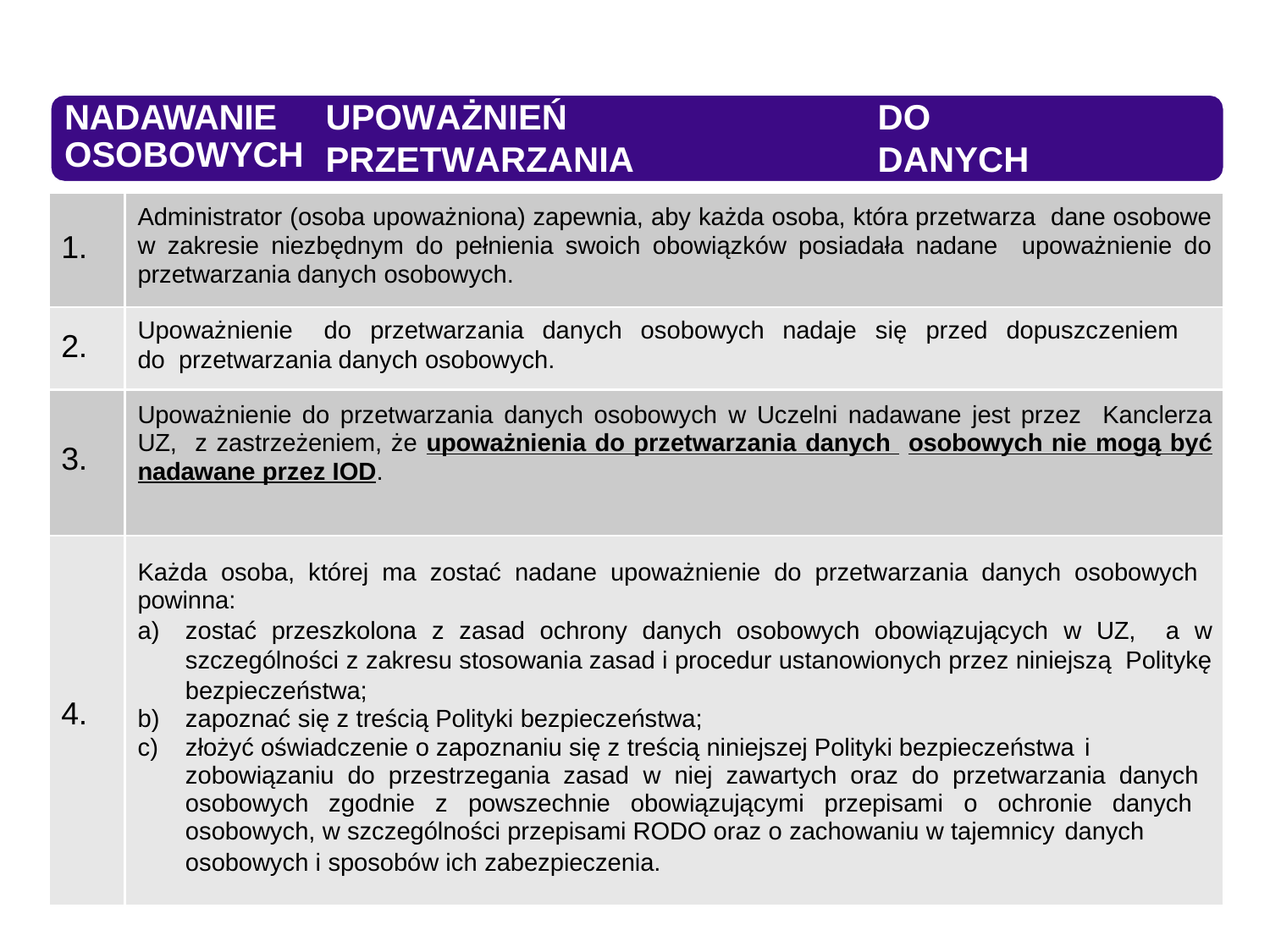

# UPOWAŻNIEŃ	DO	PRZETWARZANIA	DANYCH
NADAWANIE  OSOBOWYCH

| 1. | Administrator (osoba upoważniona) zapewnia, aby każda osoba, która przetwarza dane osobowe w zakresie niezbędnym do pełnienia swoich obowiązków posiadała nadane upoważnienie do przetwarzania danych osobowych. |
| --- | --- |
| 2. | Upoważnienie do przetwarzania danych osobowych nadaje się przed dopuszczeniem do przetwarzania danych osobowych. |
| 3. | Upoważnienie do przetwarzania danych osobowych w Uczelni nadawane jest przez Kanclerza UZ, z zastrzeżeniem, że upoważnienia do przetwarzania danych osobowych nie mogą być nadawane przez IOD. |
| 4. | Każda osoba, której ma zostać nadane upoważnienie do przetwarzania danych osobowych powinna: zostać przeszkolona z zasad ochrony danych osobowych obowiązujących w UZ, a w szczególności z zakresu stosowania zasad i procedur ustanowionych przez niniejszą Politykę bezpieczeństwa; zapoznać się z treścią Polityki bezpieczeństwa; złożyć oświadczenie o zapoznaniu się z treścią niniejszej Polityki bezpieczeństwa i zobowiązaniu do przestrzegania zasad w niej zawartych oraz do przetwarzania danych osobowych zgodnie z powszechnie obowiązującymi przepisami o ochronie danych osobowych, w szczególności przepisami RODO oraz o zachowaniu w tajemnicy danych osobowych i sposobów ich zabezpieczenia. |